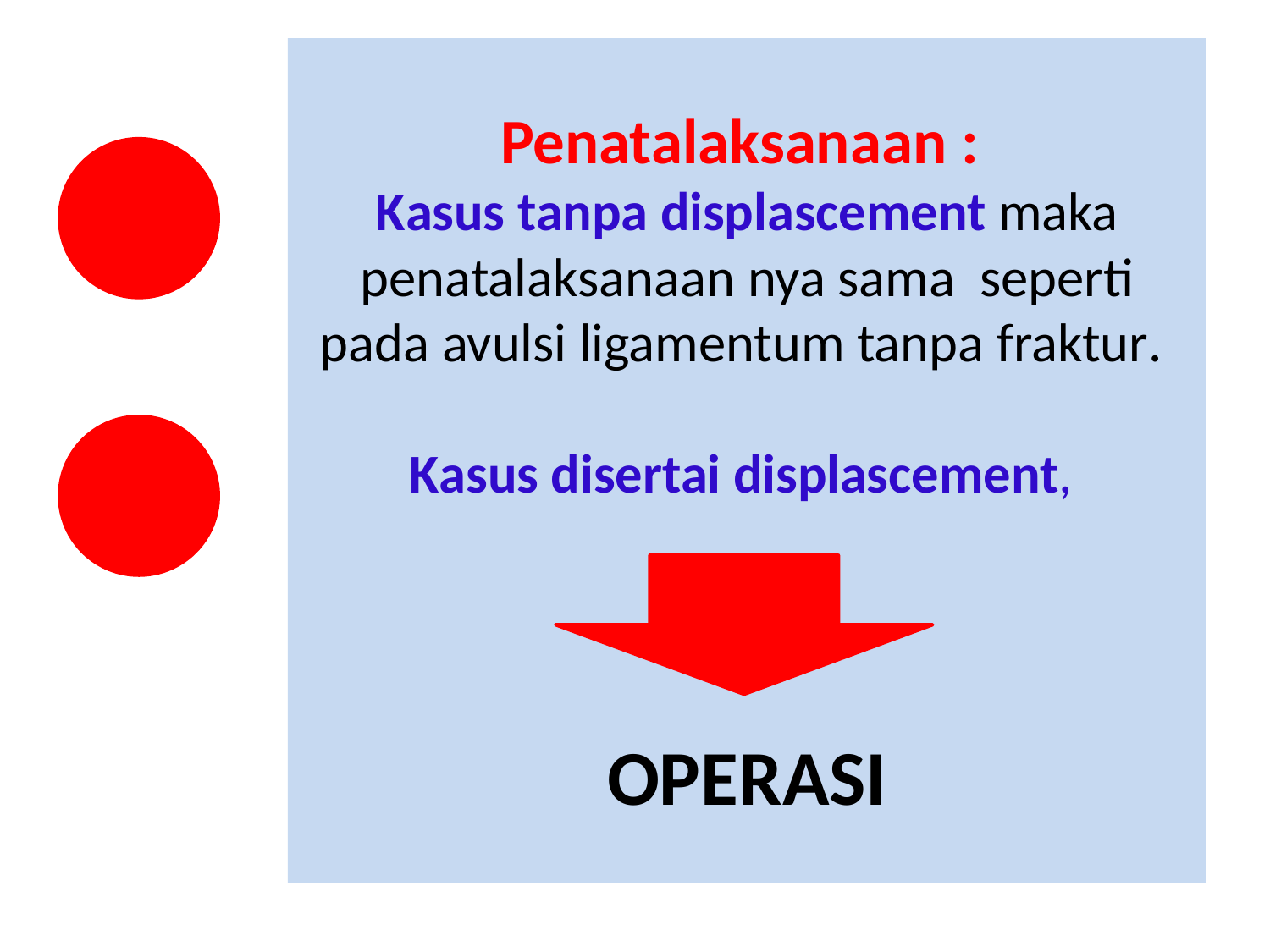

# Penatalaksanaan : Kasus tanpa displascement maka penatalaksanaan nya sama  seperti pada avulsi ligamentum tanpa fraktur. Kasus disertai displascement, OPERASI